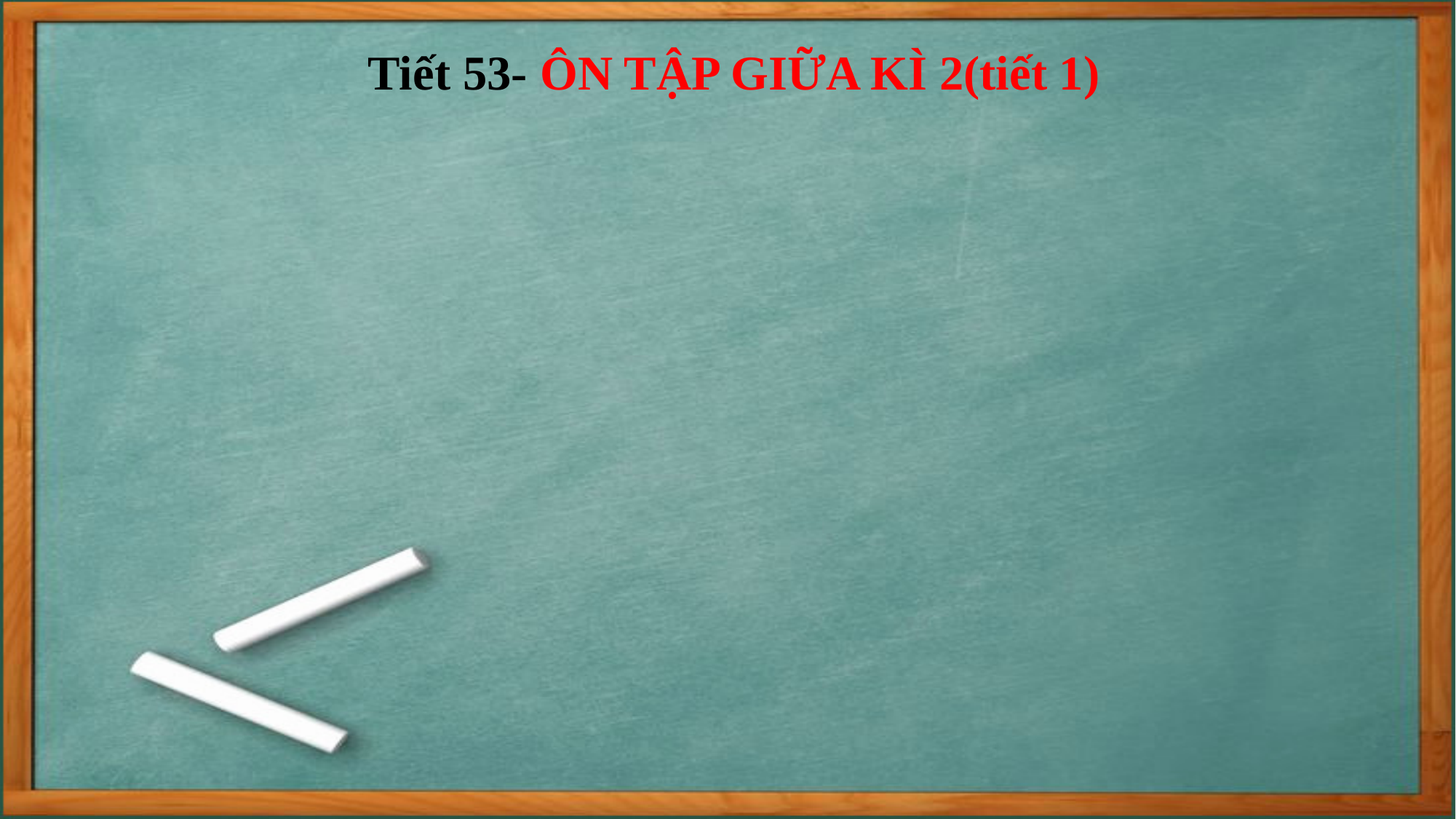

Tiết 53- ÔN TẬP GIỮA KÌ 2(tiết 1)